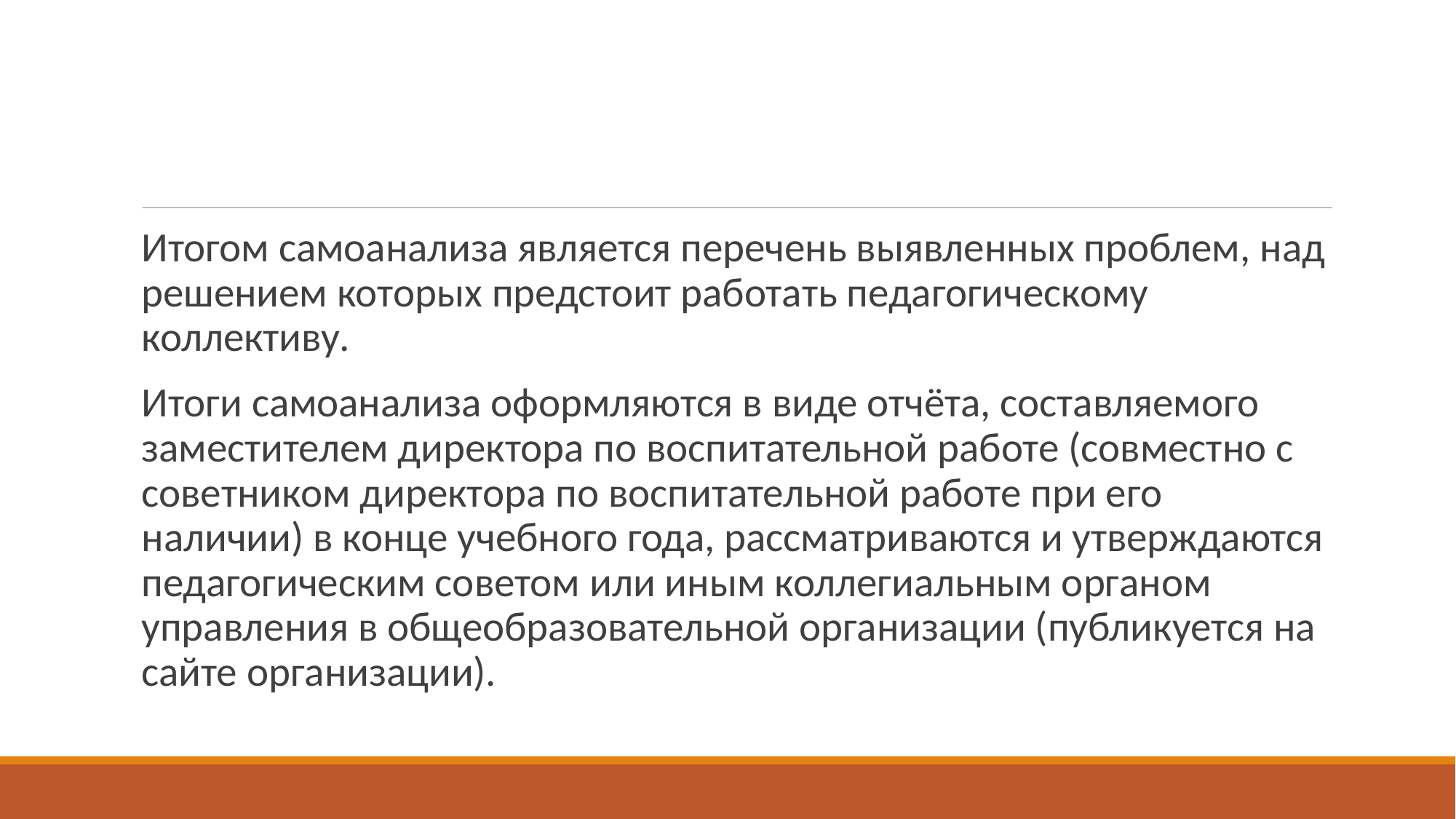

Итогом самоанализа является перечень выявленных проблем, над решением которых предстоит работать педагогическому коллективу.
Итоги самоанализа оформляются в виде отчёта, составляемого заместителем директора по воспитательной работе (совместно с советником директора по воспитательной работе при его наличии) в конце учебного года, рассматриваются и утверждаются педагогическим советом или иным коллегиальным органом управления в общеобразовательной организации (публикуется на сайте организации).